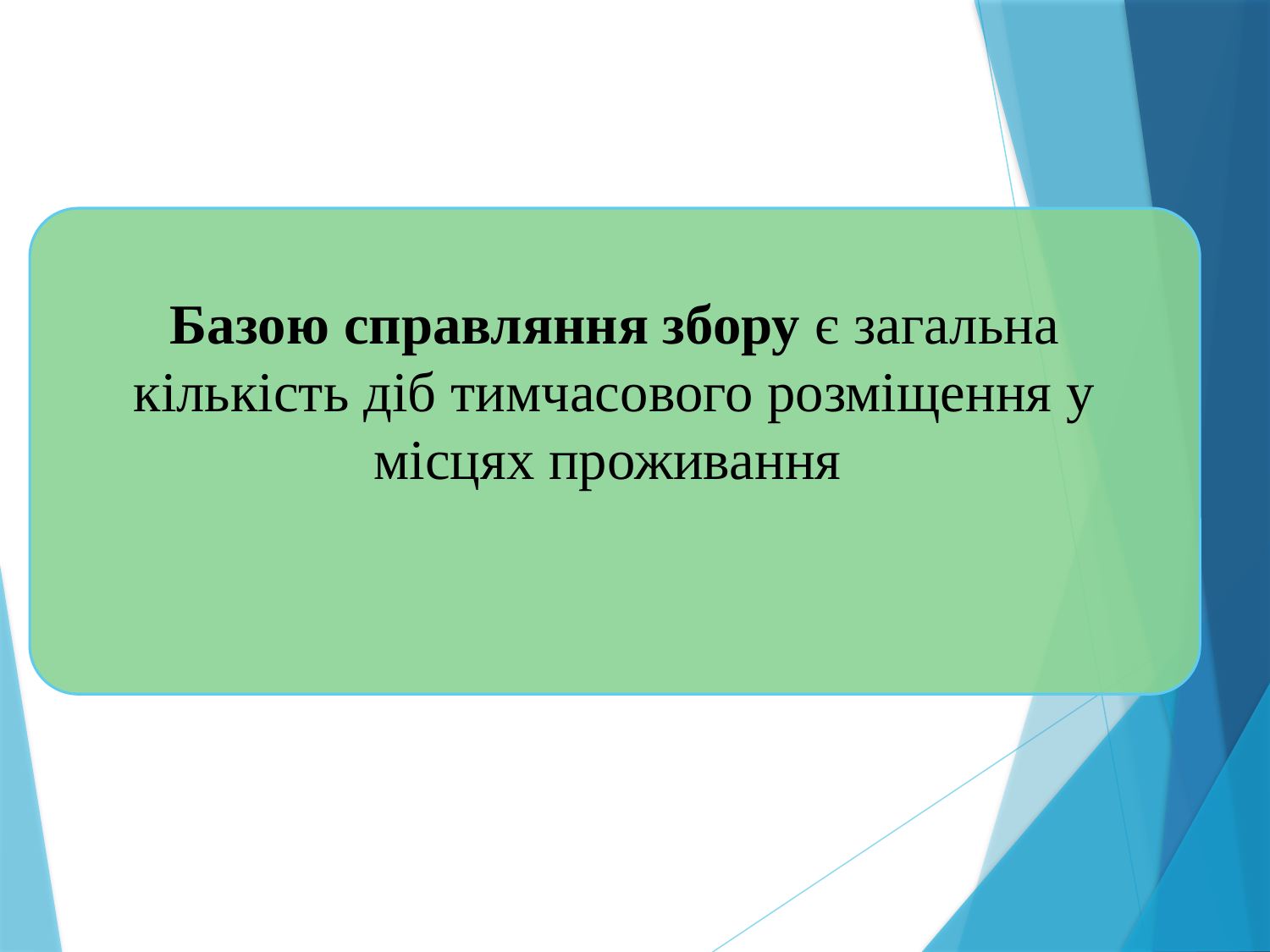

Базою справляння збору є загальна кількість діб тимчасового розміщення у місцях проживання